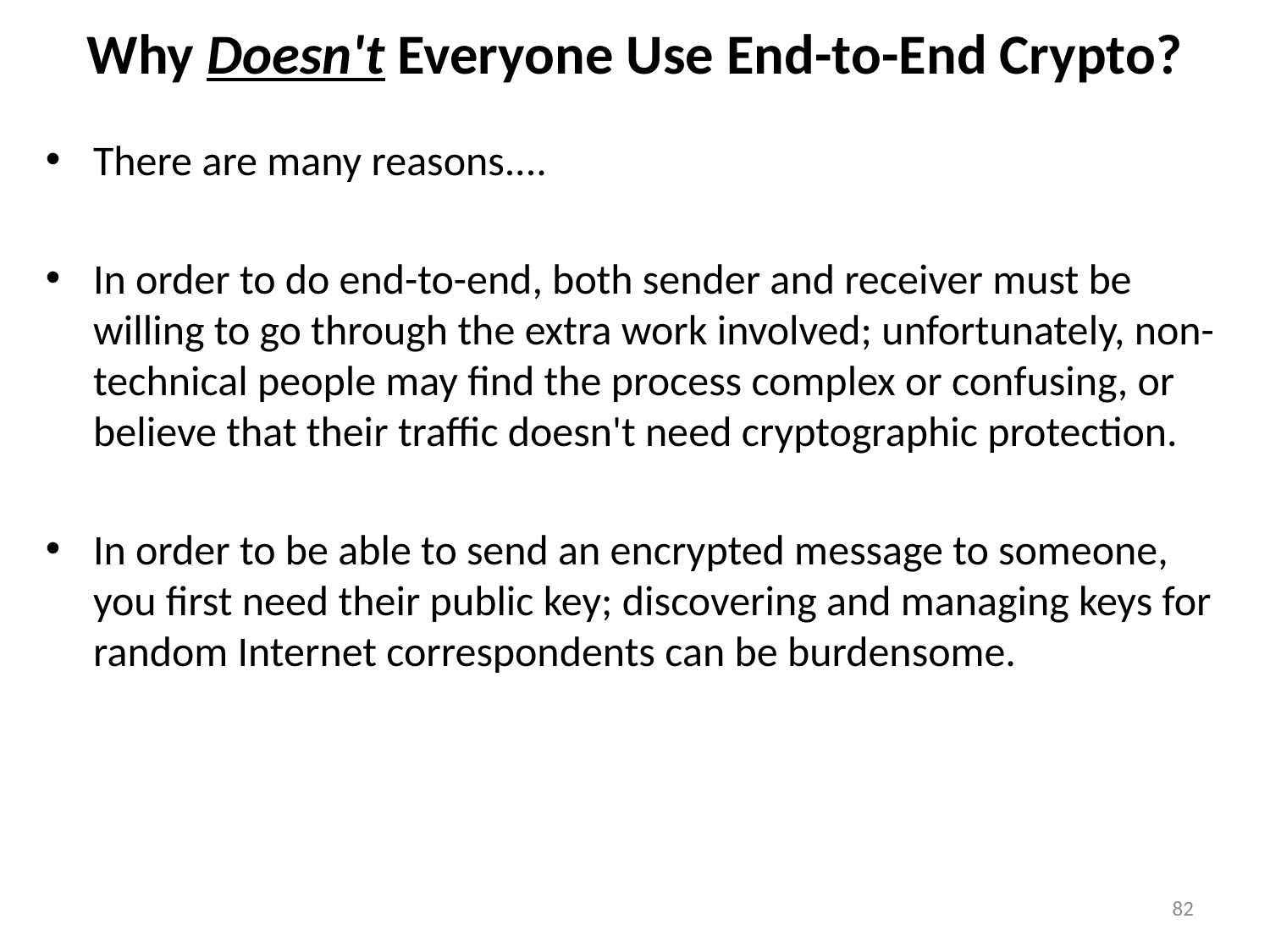

# Why Doesn't Everyone Use End-to-End Crypto?
There are many reasons....

In order to do end-to-end, both sender and receiver must be willing to go through the extra work involved; unfortunately, non-technical people may find the process complex or confusing, or believe that their traffic doesn't need cryptographic protection.

In order to be able to send an encrypted message to someone, you first need their public key; discovering and managing keys for random Internet correspondents can be burdensome.
82